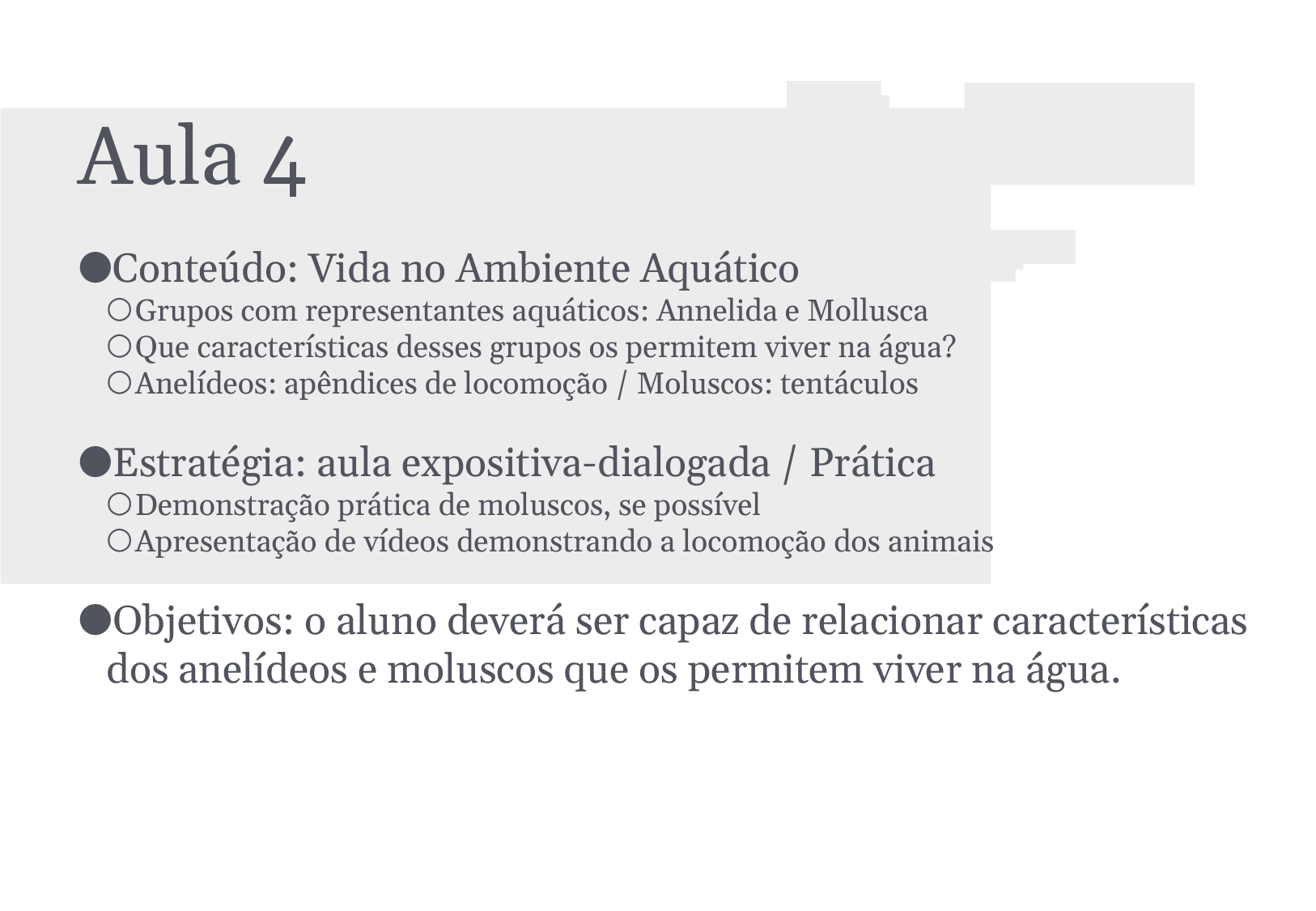

Aula 4
Conteúdo: Vida no Ambiente Aquático
Grupos com representantes aquáticos: Annelida e Mollusca
Que características desses grupos os permitem viver na água?
Anelídeos: apêndices de locomoção / Moluscos: tentáculos

Estratégia: aula expositiva-dialogada / Prática
Demonstração prática de moluscos, se possível
Apresentação de vídeos demonstrando a locomoção dos animais

Objetivos: o aluno deverá ser capaz de relacionar características dos anelídeos e moluscos que os permitem viver na água.